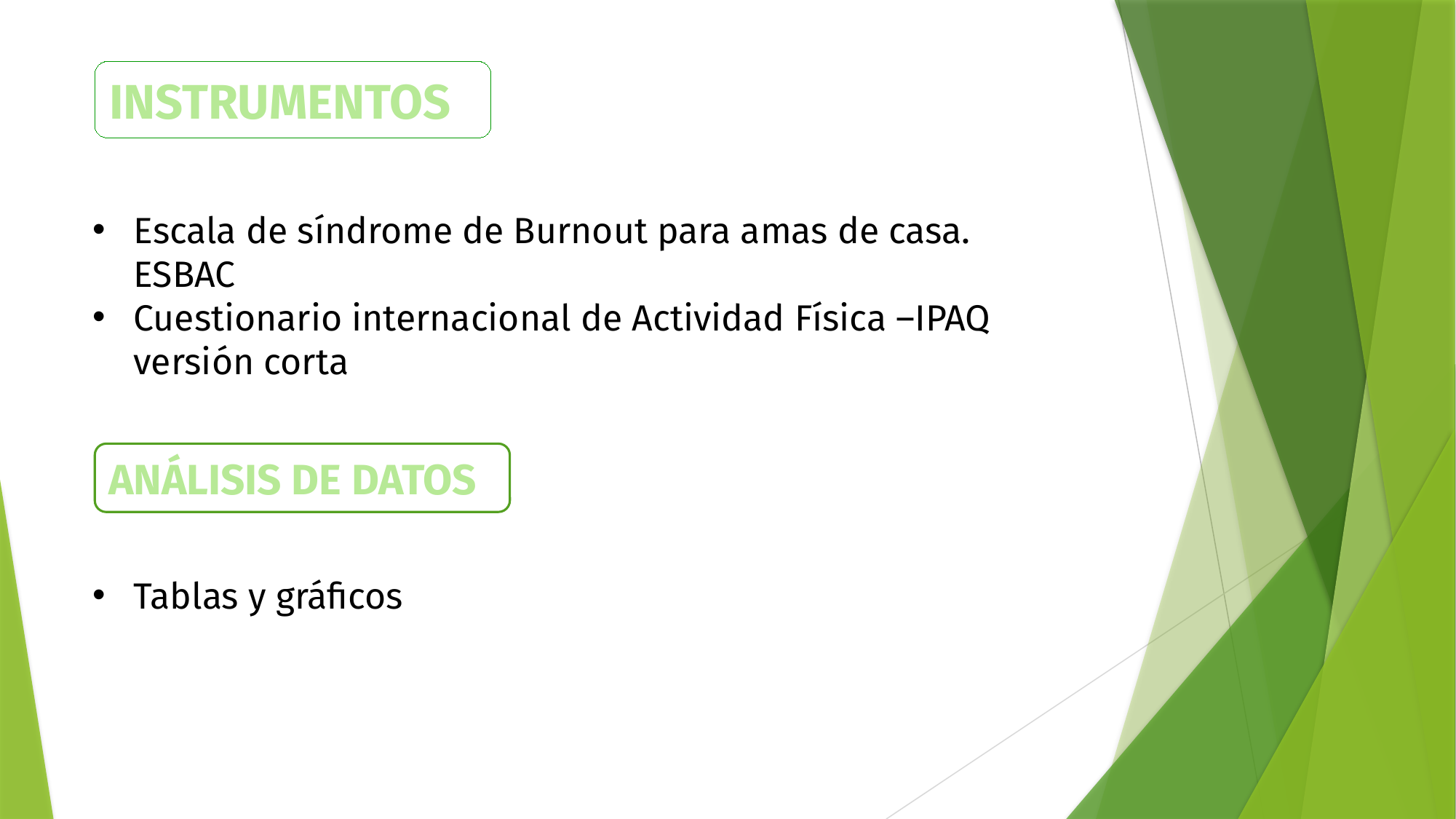

INSTRUMENTOS
Escala de síndrome de Burnout para amas de casa. ESBAC
Cuestionario internacional de Actividad Física –IPAQ versión corta
ANÁLISIS DE DATOS
Tablas y gráficos